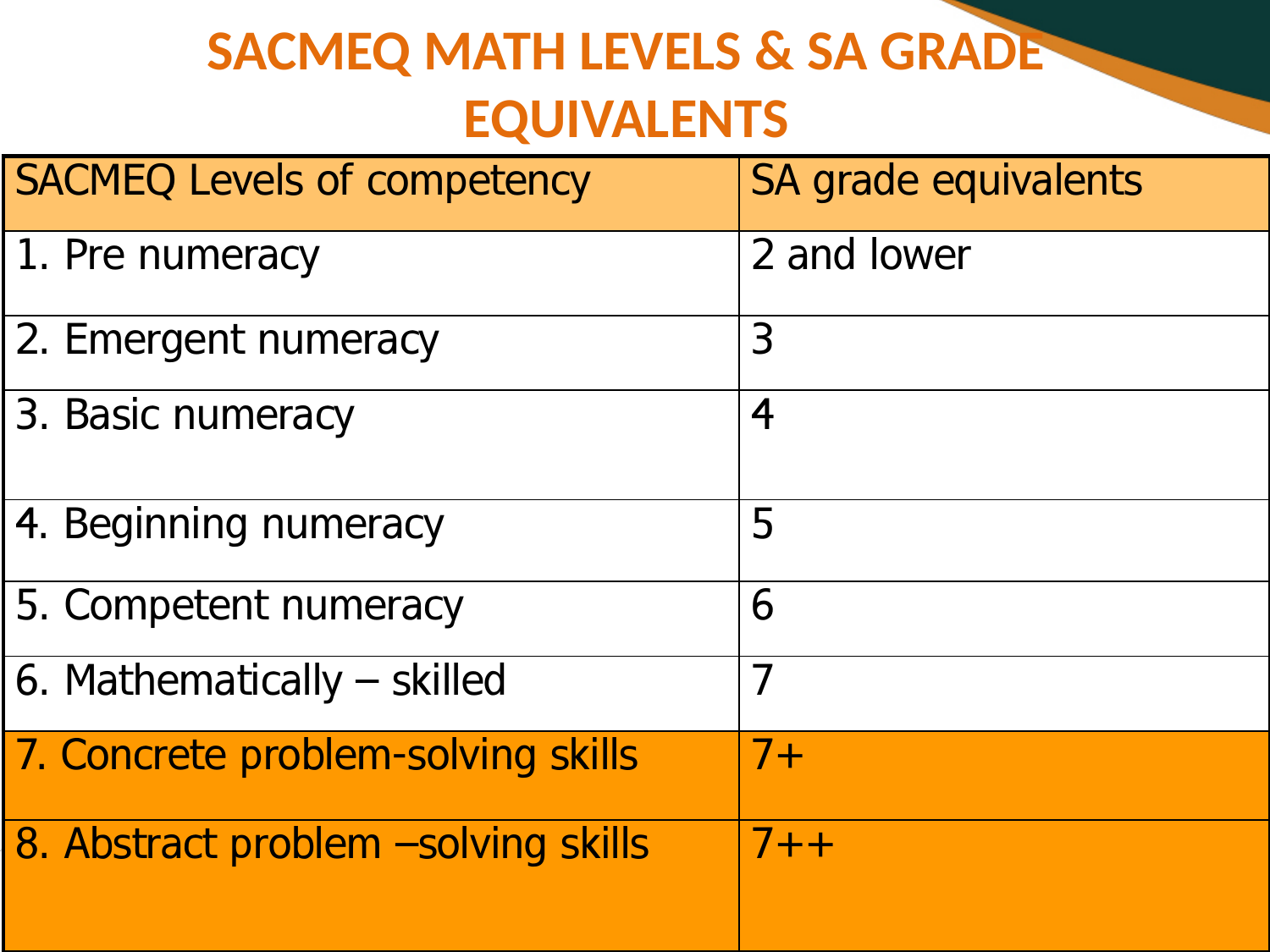

# SACMEQ MATH LEVELS & SA GRADE EQUIVALENTS
| SACMEQ Levels of competency | SA grade equivalents |
| --- | --- |
| 1. Pre numeracy | 2 and lower |
| 2. Emergent numeracy | 3 |
| 3. Basic numeracy | 4 |
| 4. Beginning numeracy | 5 |
| 5. Competent numeracy | 6 |
| 6. Mathematically – skilled | 7 |
| 7. Concrete problem-solving skills | 7+ |
| 8. Abstract problem –solving skills | 7++ |